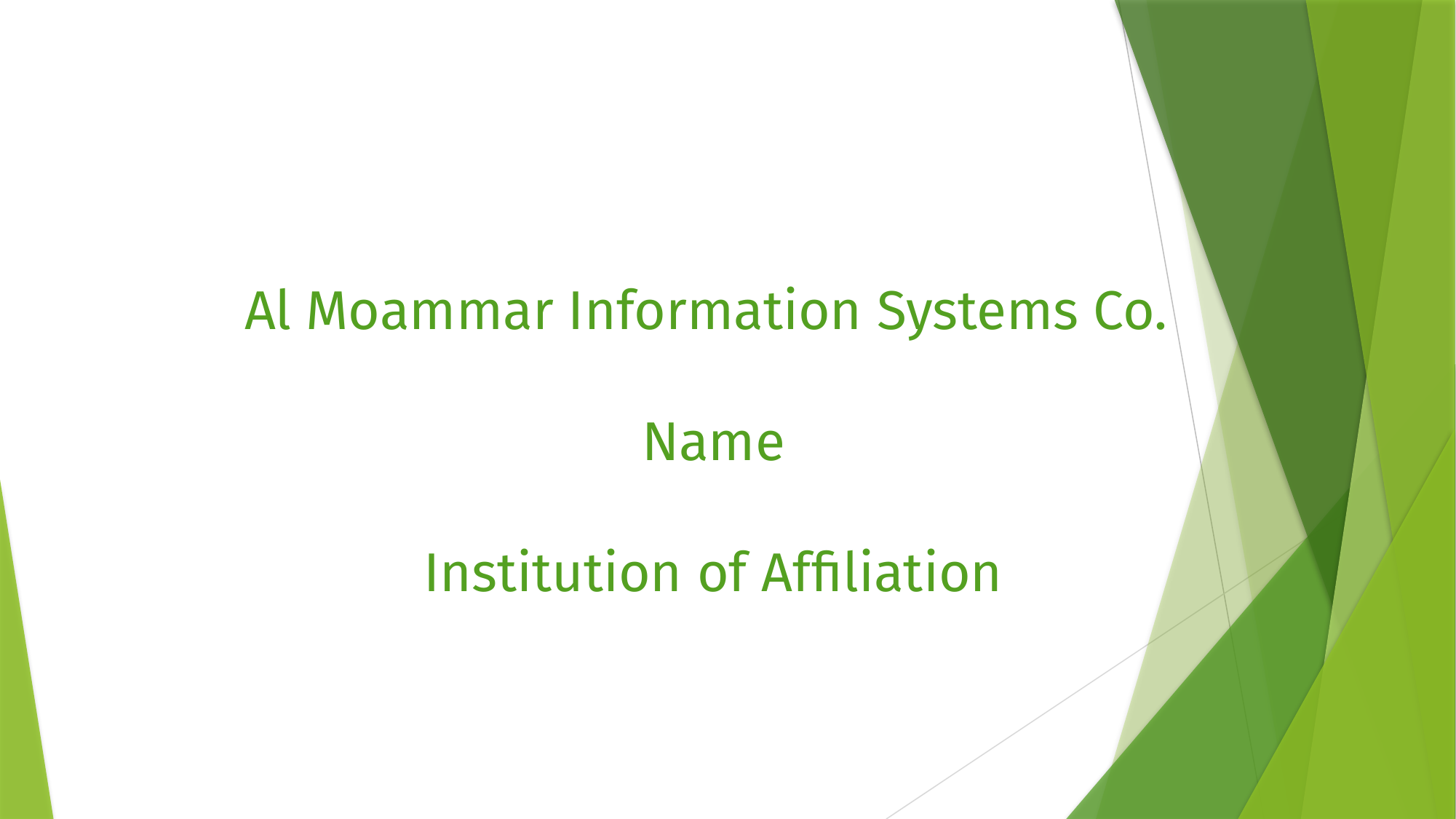

# Al Moammar Information Systems Co. Name Institution of Affiliation